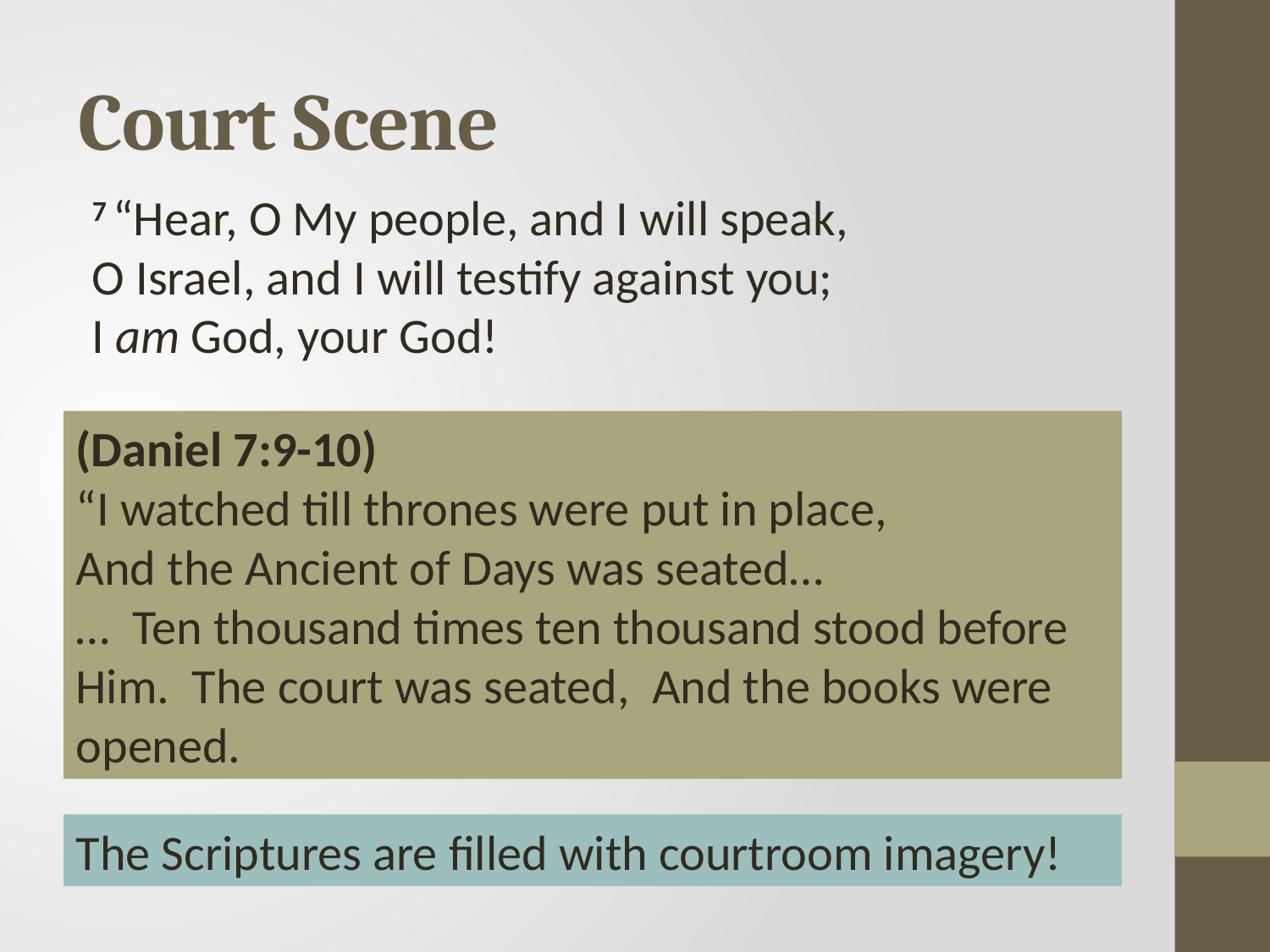

# Court Scene
7 “Hear, O My people, and I will speak,
O Israel, and I will testify against you;
I am God, your God!
(Daniel 7:9-10)
“I watched till thrones were put in place,
And the Ancient of Days was seated…
…  Ten thousand times ten thousand stood before Him.  The court was seated,  And the books were opened.
The Scriptures are filled with courtroom imagery!